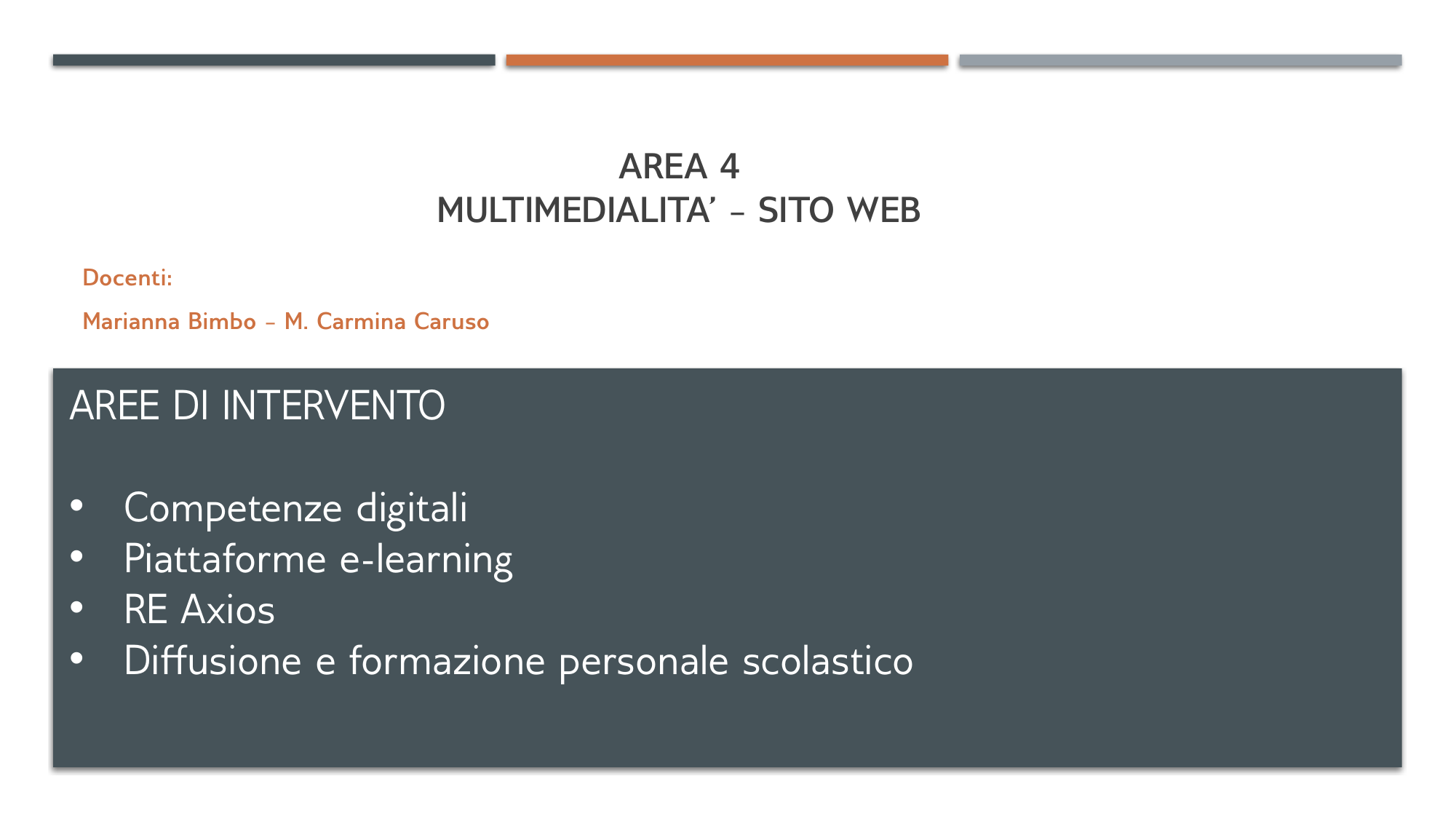

# Area 4 MULTIMEDIALITA’ – SITO WEB
Docenti:
Marianna Bimbo – M. Carmina Caruso
AREE DI INTERVENTO

Competenze digitali
Piattaforme e-learning
RE Axios
Diffusione e formazione personale scolastico